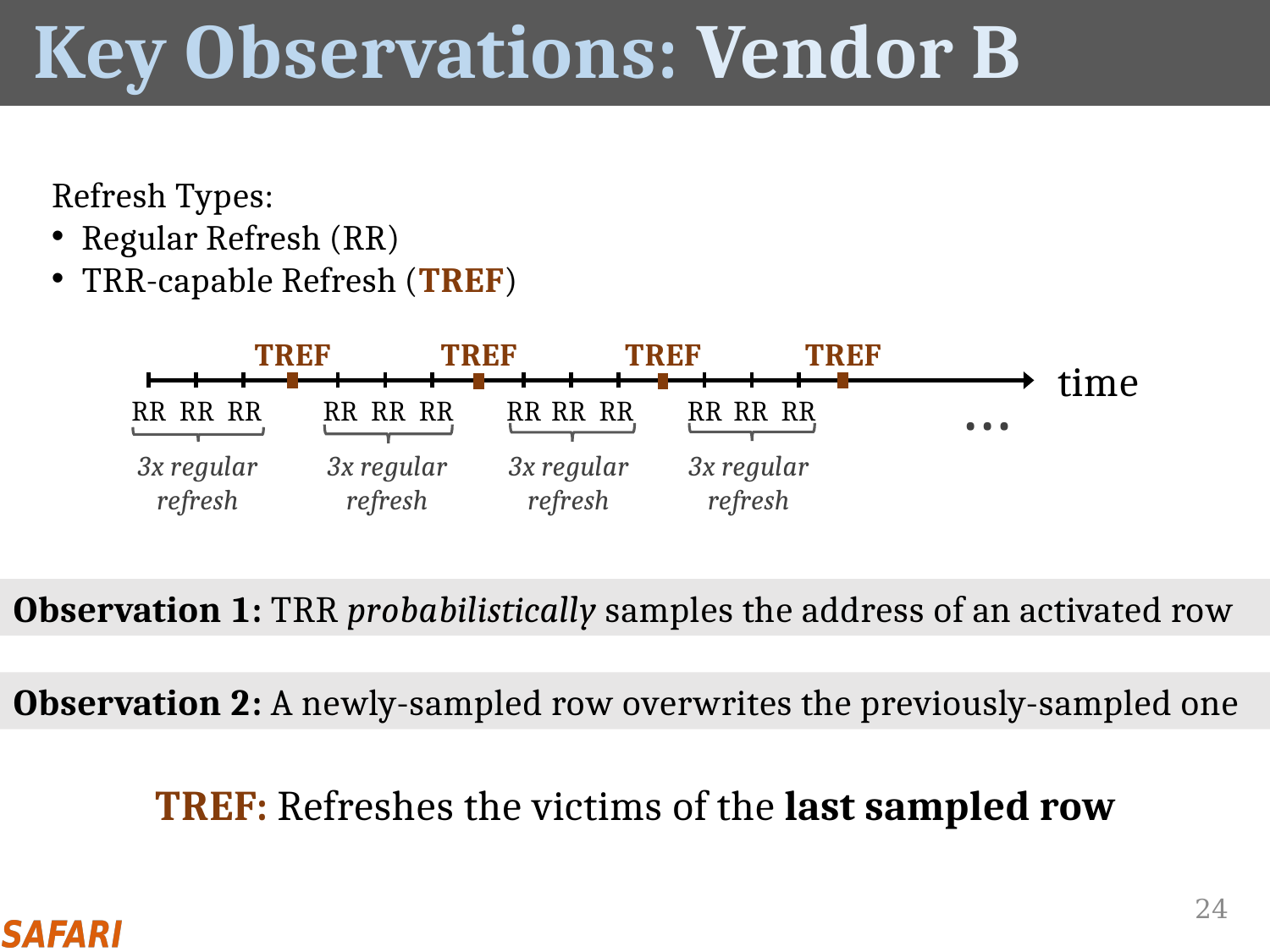

# Key Observations: Vendor B
Refresh Types:
Regular Refresh (RR)
TRR-capable Refresh (TREF)
TREF
TREF
TREF
TREF
…
time
RR
RR
RR
RR
RR
RR
RR
RR
RR
RR
RR
RR

3x regular refresh

3x regular refresh

3x regular refresh

3x regular refresh
Observation 1: TRR probabilistically samples the address of an activated row
Observation 2: A newly-sampled row overwrites the previously-sampled one
TREF: Refreshes the victims of the last sampled row